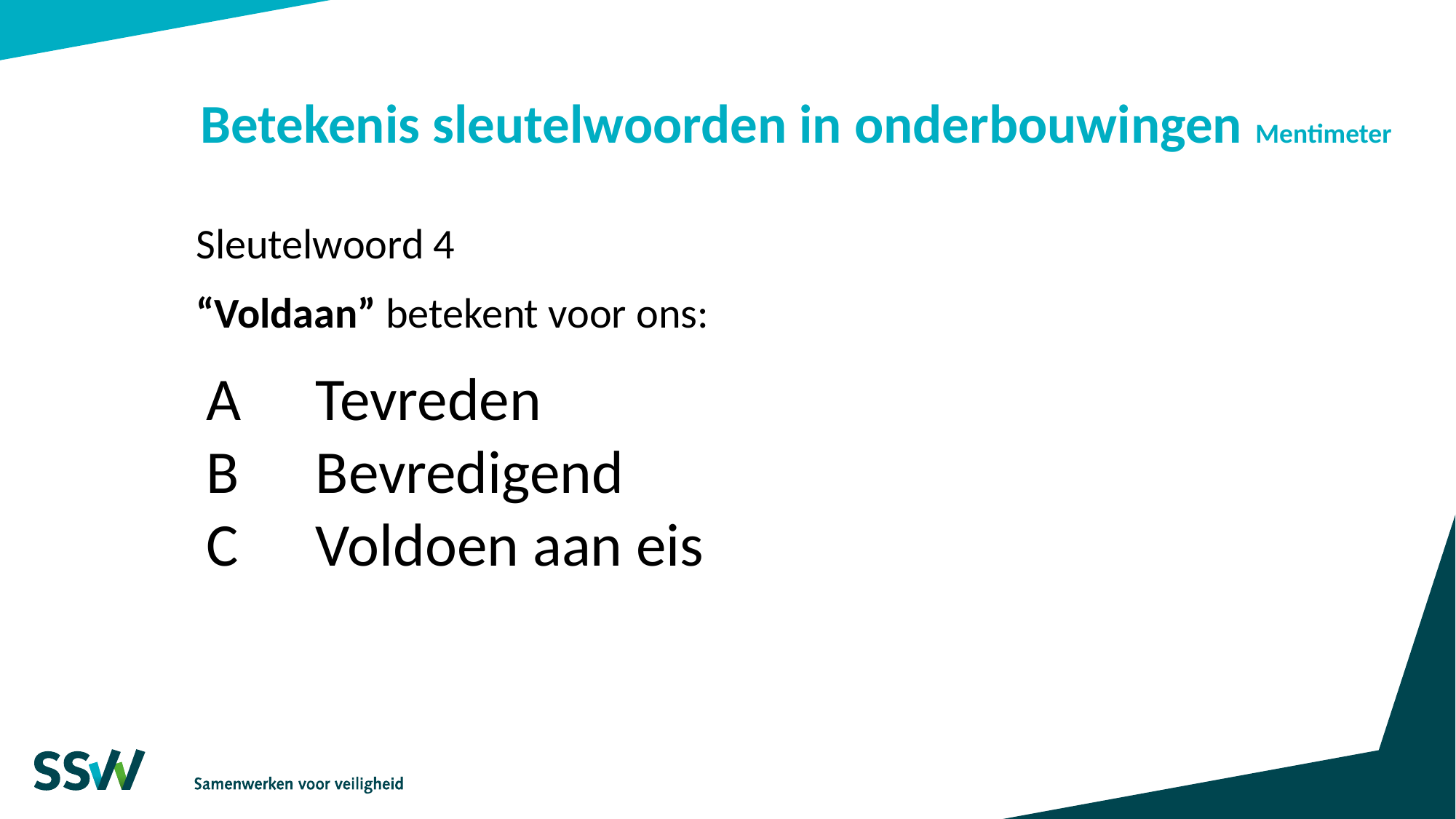

Betekenis sleutelwoorden in onderbouwingen Mentimeter
Sleutelwoord 4
“Voldaan” betekent voor ons:
A	Tevreden
B	Bevredigend
C	Voldoen aan eis